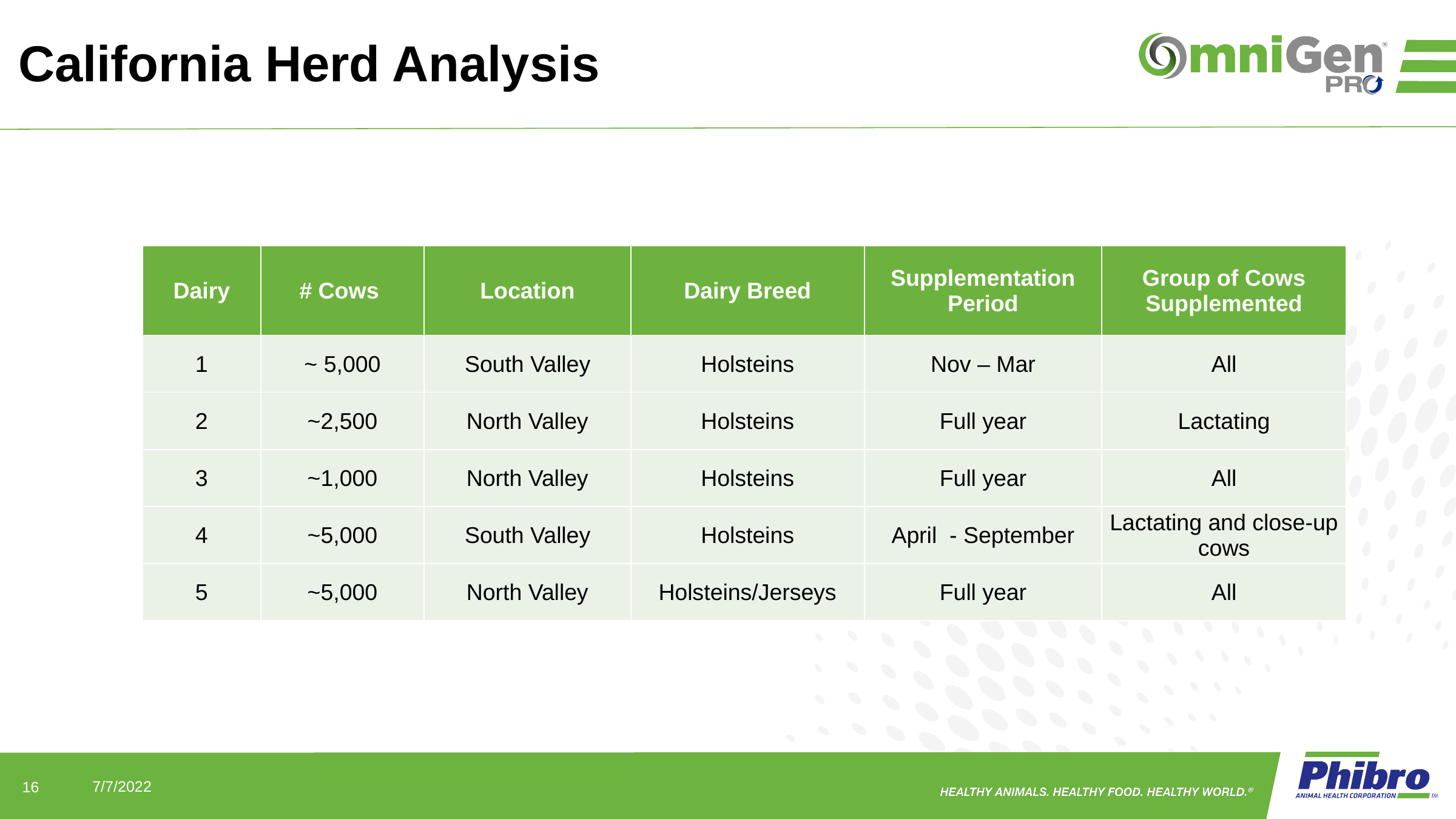

# California Herd Analysis

| Dairy | # Cows | Location | Dairy Breed | Supplementation Period | Group of Cows Supplemented |
| --- | --- | --- | --- | --- | --- |
| 1 | ~ 5,000 | South Valley | Holsteins | Nov – Mar | All |
| 2 | ~2,500 | North Valley | Holsteins | Full year | Lactating |
| 3 | ~1,000 | North Valley | Holsteins | Full year | All |
| 4 | ~5,000 | South Valley | Holsteins | April - September | Lactating and close-up cows |
| 5 | ~5,000 | North Valley | Holsteins/Jerseys | Full year | All |
16
7/7/2022